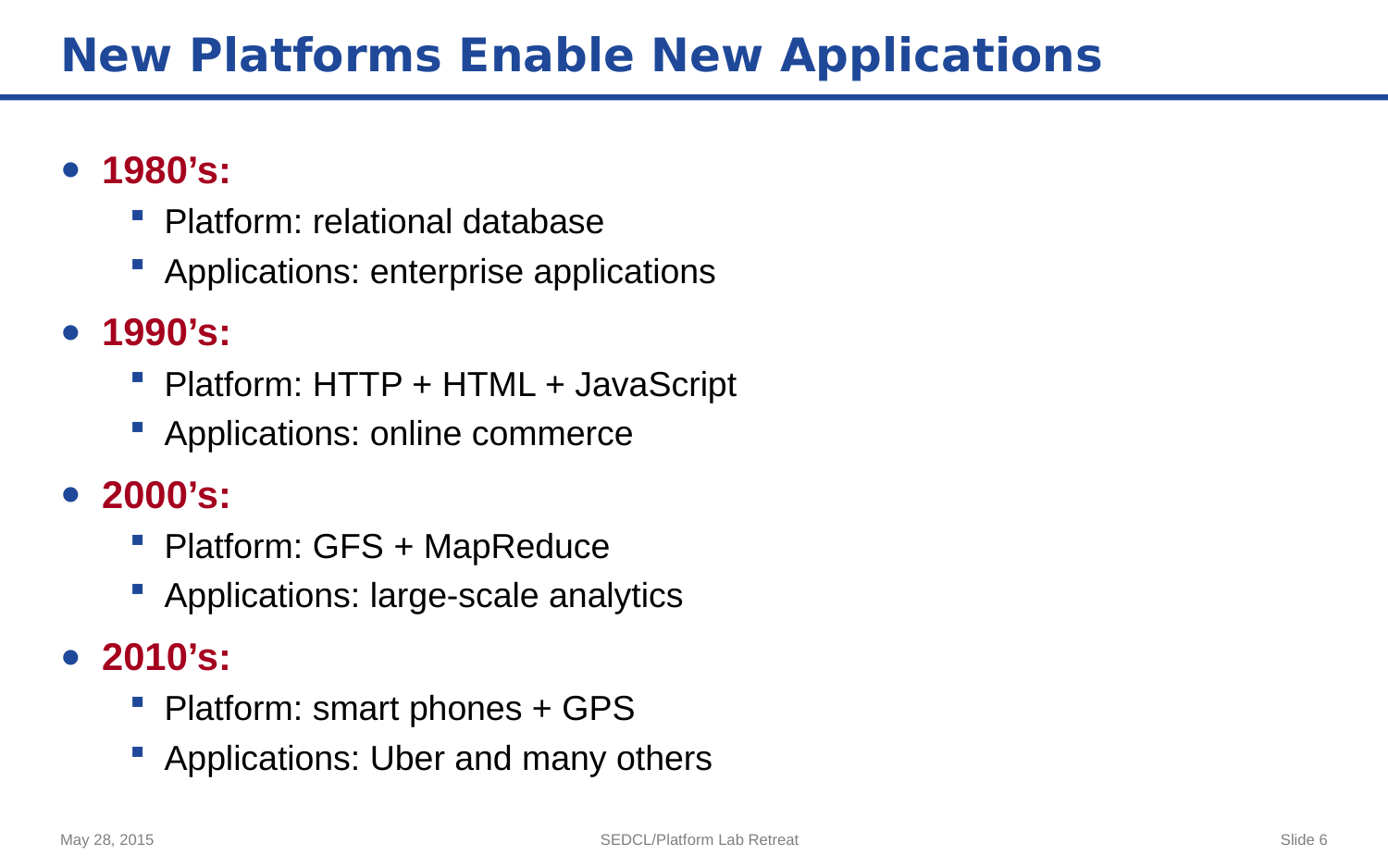

# New Platforms Enable New Applications
1980’s:
Platform: relational database
Applications: enterprise applications
1990’s:
Platform: HTTP + HTML + JavaScript
Applications: online commerce
2000’s:
Platform: GFS + MapReduce
Applications: large-scale analytics
2010’s:
Platform: smart phones + GPS
Applications: Uber and many others
May 28, 2015
SEDCL/Platform Lab Retreat
Slide 6